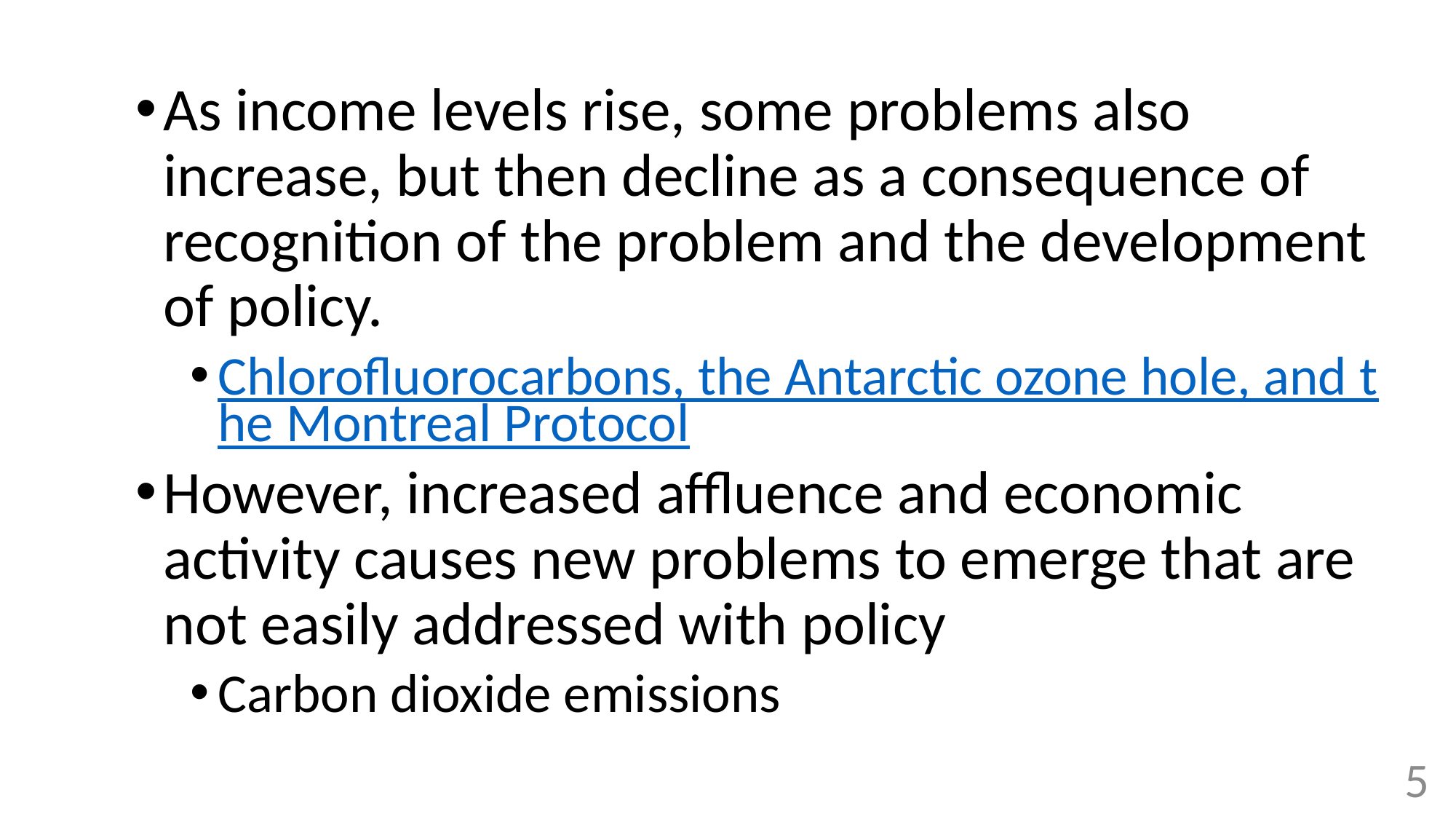

As income levels rise, some problems also increase, but then decline as a consequence of recognition of the problem and the development of policy.
Chlorofluorocarbons, the Antarctic ozone hole, and the Montreal Protocol
However, increased affluence and economic activity causes new problems to emerge that are not easily addressed with policy
Carbon dioxide emissions
5